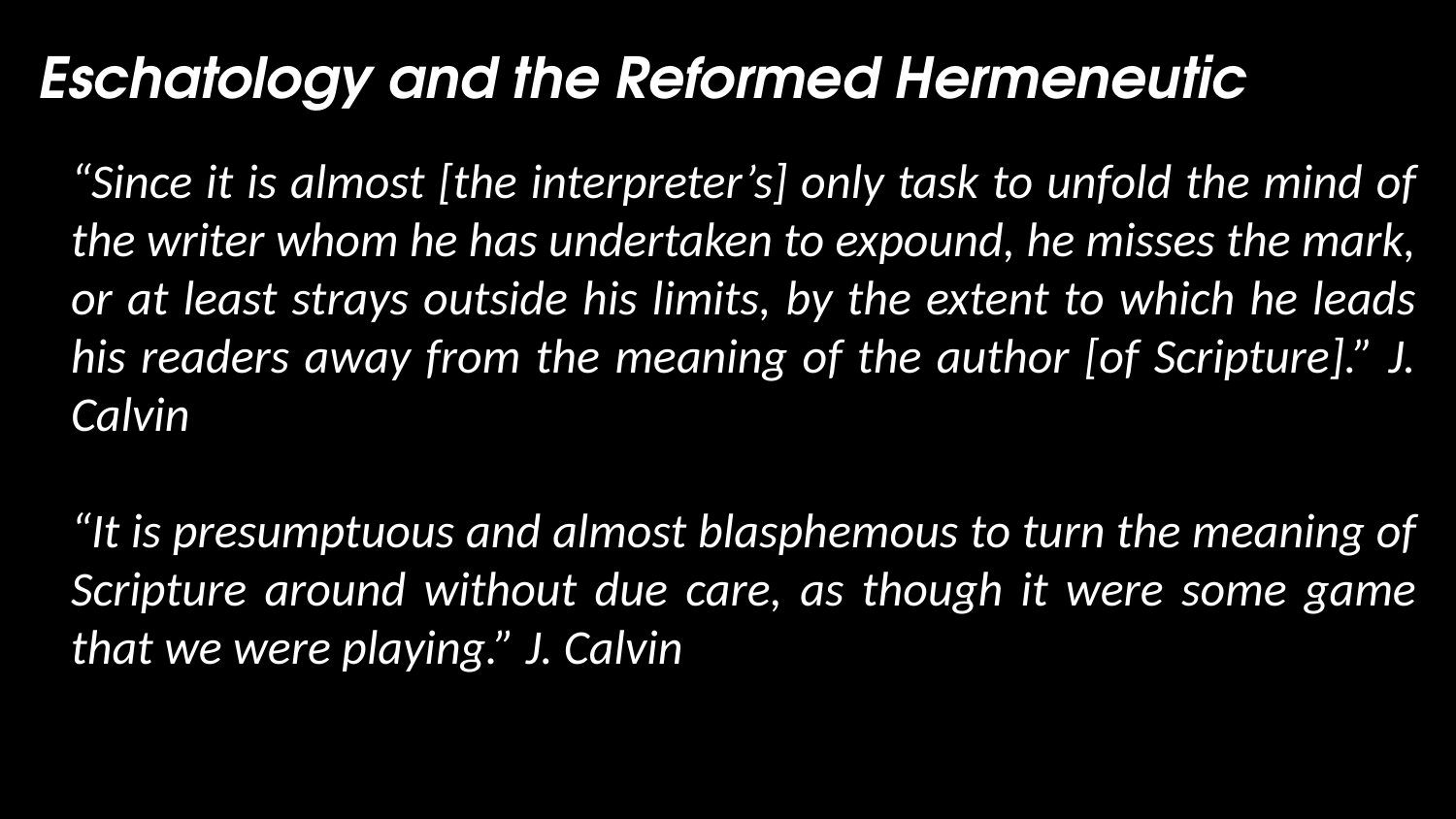

Eschatology and the Reformed Hermeneutic
“Since it is almost [the interpreter’s] only task to unfold the mind of the writer whom he has undertaken to expound, he misses the mark, or at least strays outside his limits, by the extent to which he leads his readers away from the meaning of the author [of Scripture].” J. Calvin

“It is presumptuous and almost blasphemous to turn the meaning of Scripture around without due care, as though it were some game that we were playing.” J. Calvin